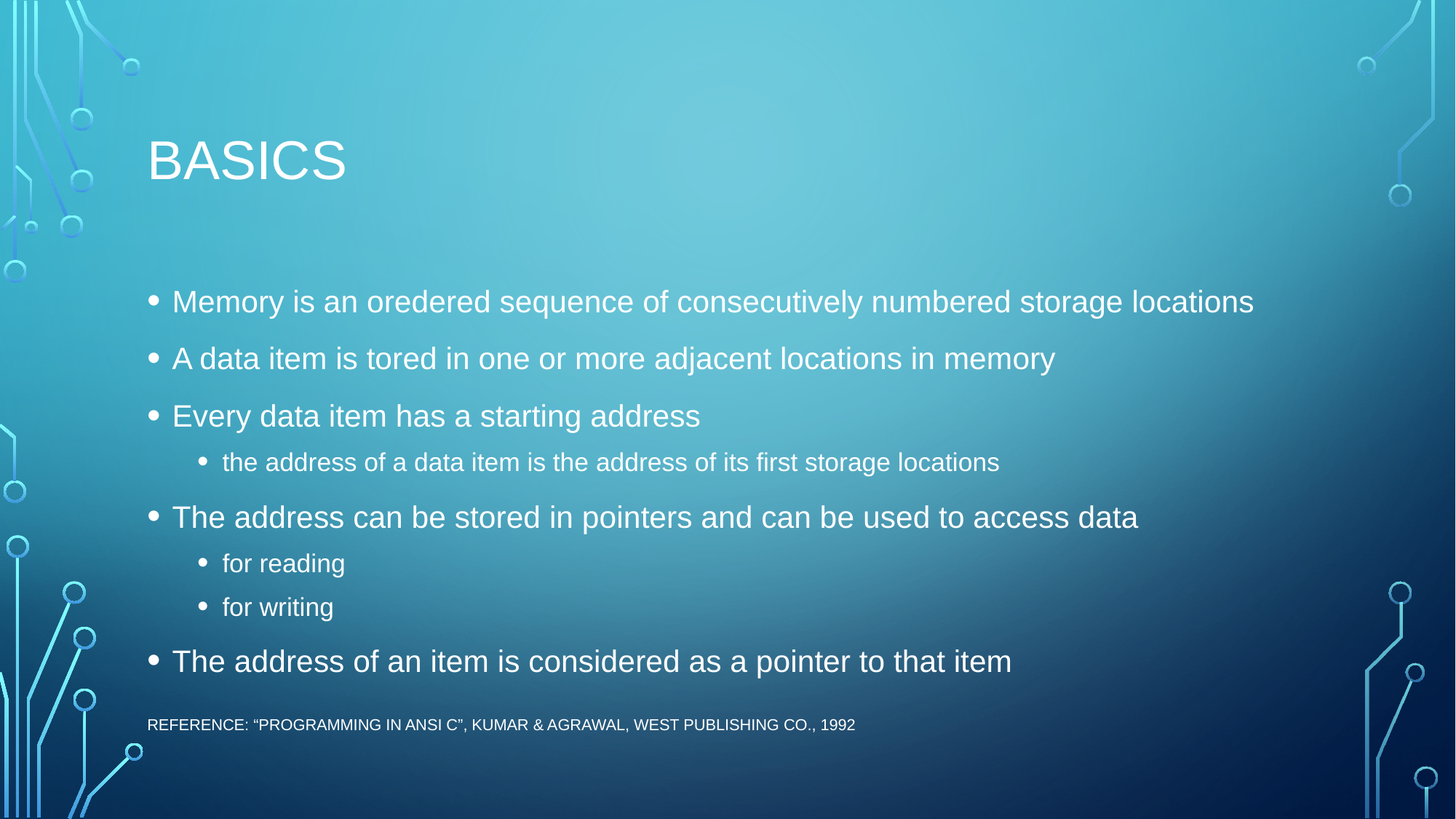

# BASICS
Memory is an oredered sequence of consecutively numbered storage locations
A data item is tored in one or more adjacent locations in memory
Every data item has a starting address
the address of a data item is the address of its first storage locations
The address can be stored in pointers and can be used to access data
for reading
for writing
The address of an item is considered as a pointer to that item
Reference: “Programming in ANSI C”, Kumar & Agrawal, West Publishing Co., 1992